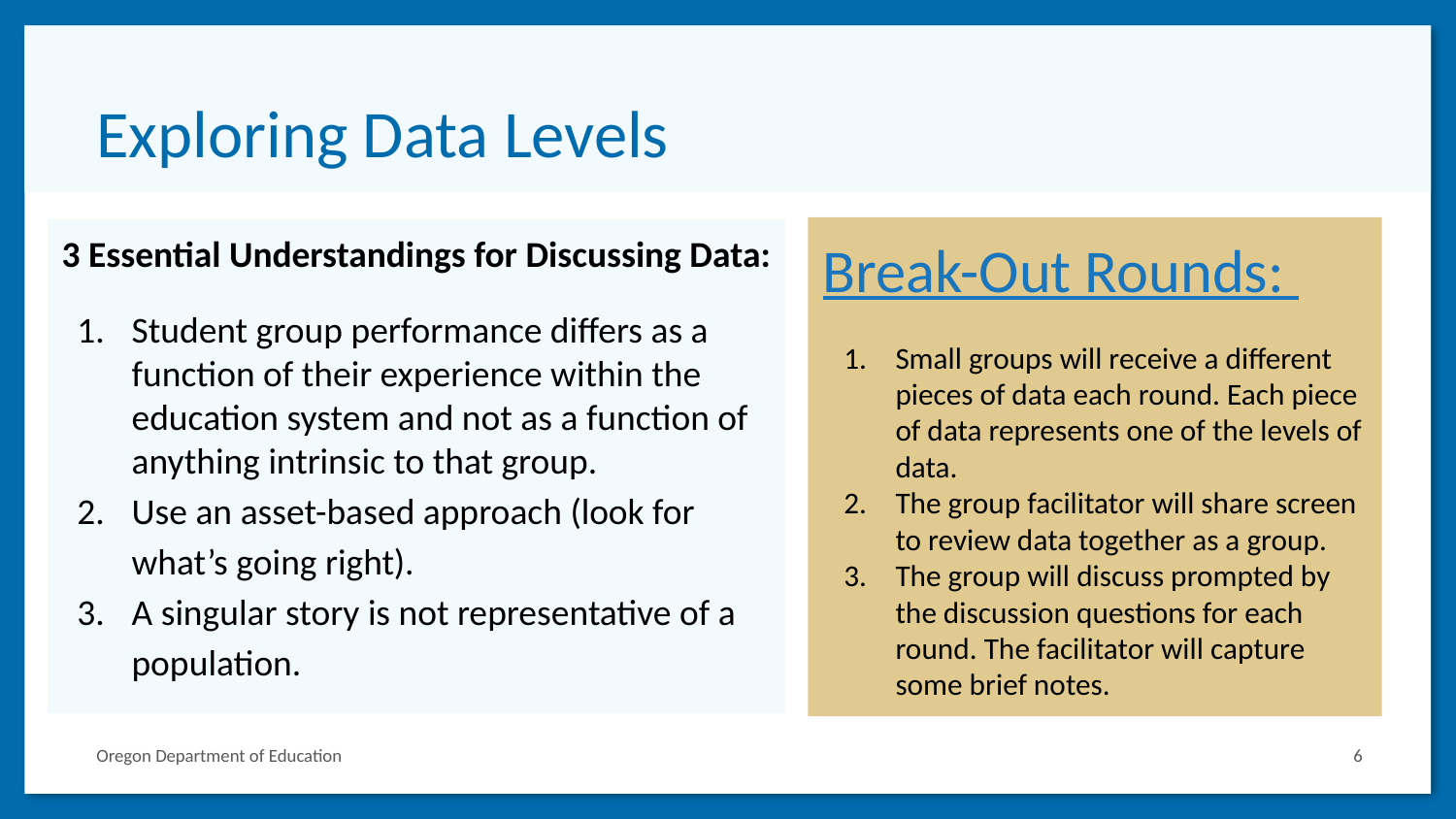

# Exploring Data Levels
Break-Out Rounds:

Small groups will receive a different pieces of data each round. Each piece of data represents one of the levels of data.
The group facilitator will share screen to review data together as a group.
The group will discuss prompted by the discussion questions for each round. The facilitator will capture some brief notes.
3 Essential Understandings for Discussing Data:
Student group performance differs as a function of their experience within the education system and not as a function of anything intrinsic to that group.
Use an asset-based approach (look for what’s going right).
A singular story is not representative of a population.
6